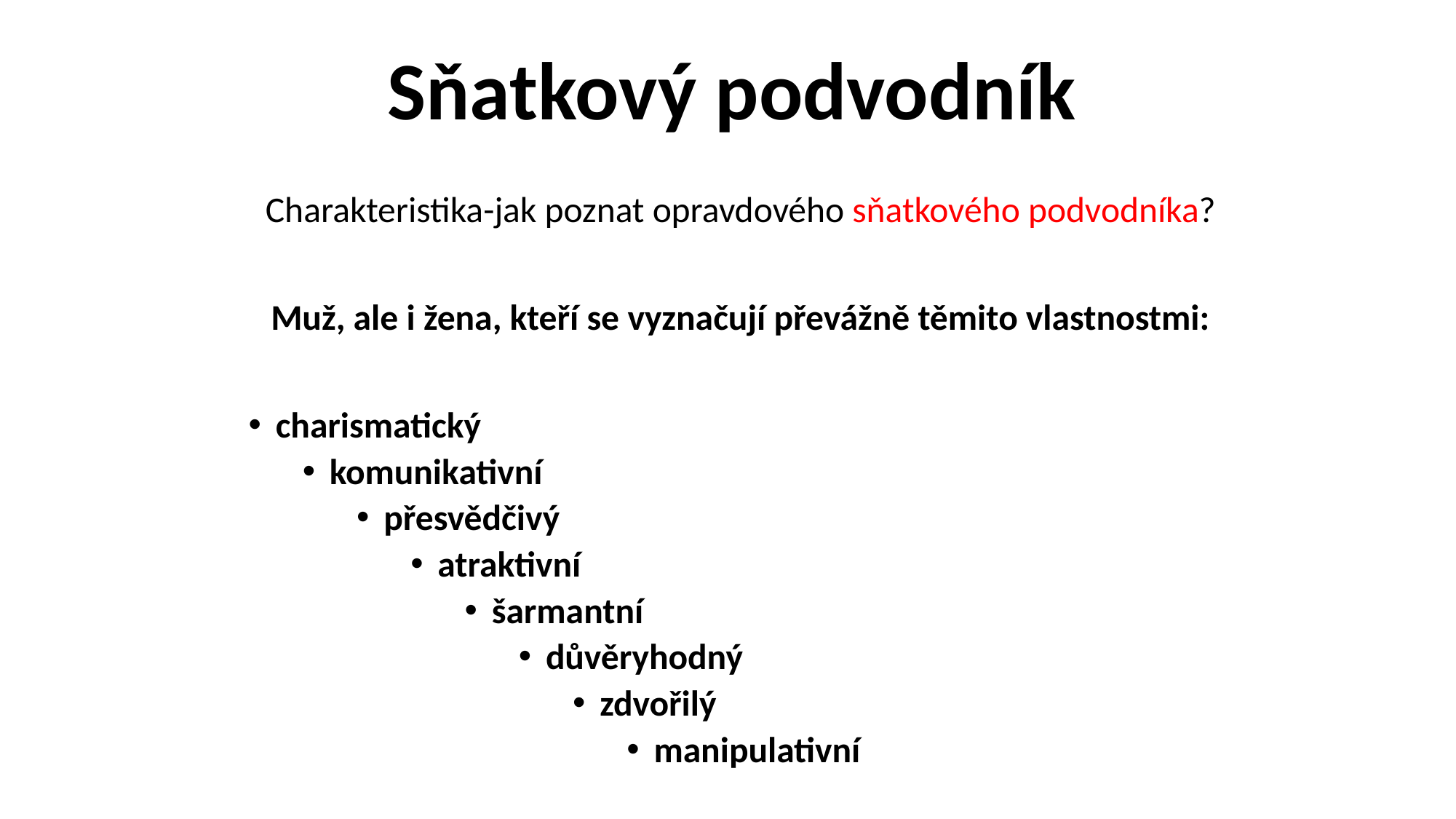

# Sňatkový podvodník
Charakteristika-jak poznat opravdového sňatkového podvodníka?

Muž, ale i žena, kteří se vyznačují převážně těmito vlastnostmi:

charismatický
komunikativní
přesvědčivý
atraktivní
šarmantní
důvěryhodný
zdvořilý
manipulativní